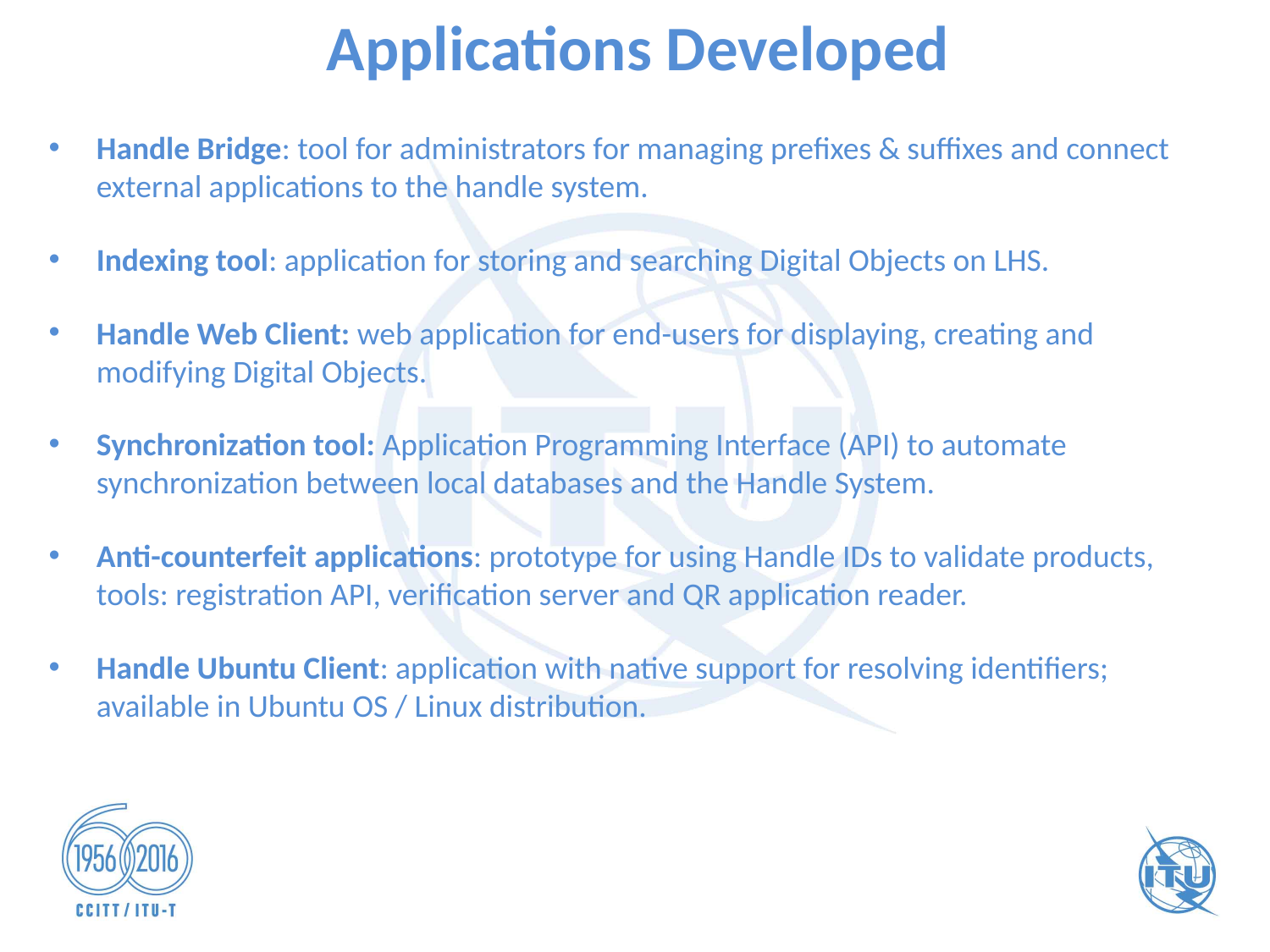

# Applications Developed
Handle Bridge: tool for administrators for managing prefixes & suffixes and connect external applications to the handle system.
Indexing tool: application for storing and searching Digital Objects on LHS.
Handle Web Client: web application for end-users for displaying, creating and modifying Digital Objects.
Synchronization tool: Application Programming Interface (API) to automate synchronization between local databases and the Handle System.
Anti-counterfeit applications: prototype for using Handle IDs to validate products, tools: registration API, verification server and QR application reader.
Handle Ubuntu Client: application with native support for resolving identifiers; available in Ubuntu OS / Linux distribution.